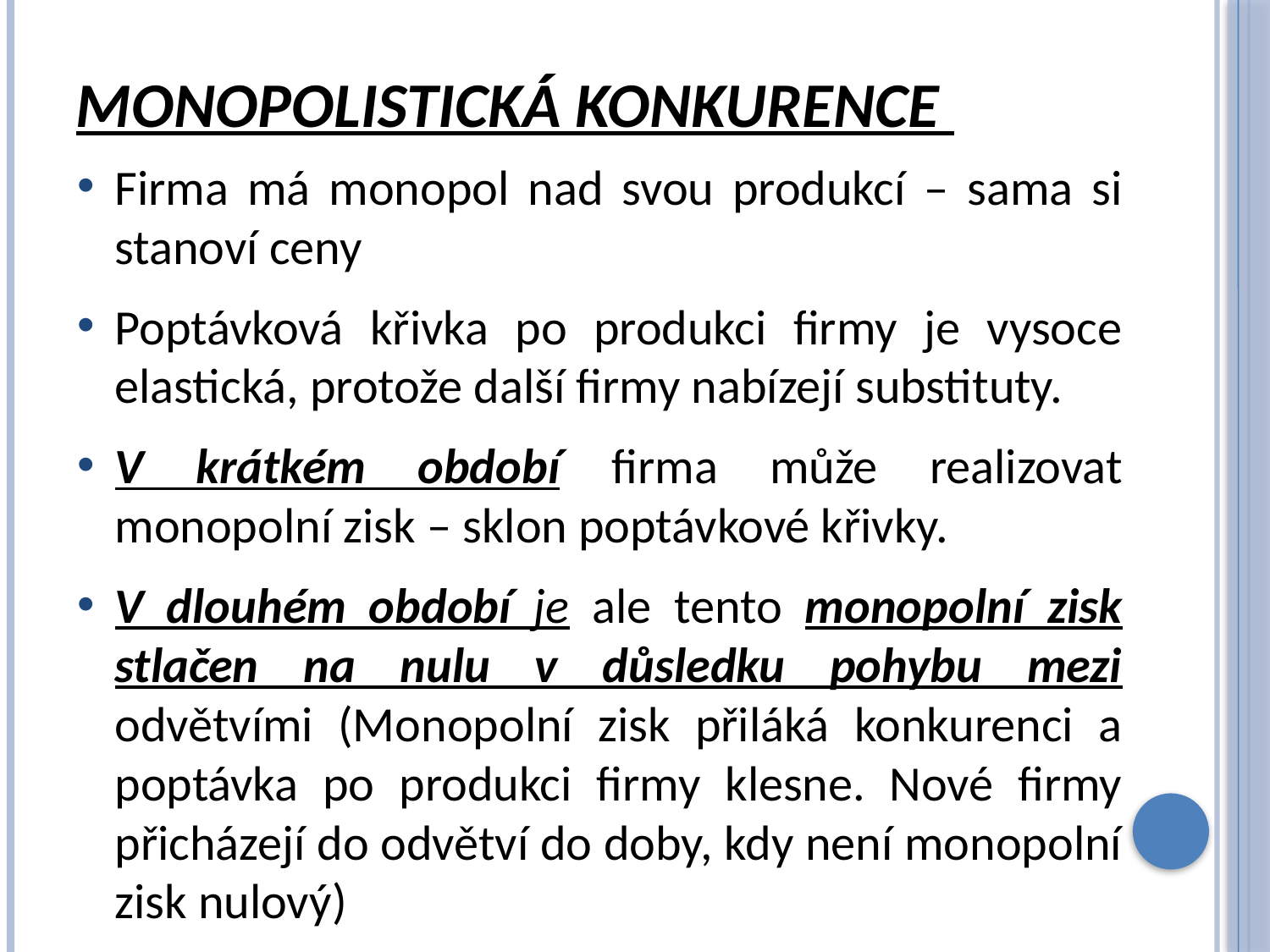

# Monopolistická konkurence
Firma má monopol nad svou produkcí – sama si stanoví ceny
Poptávková křivka po produkci firmy je vysoce elastická, protože další firmy nabízejí substituty.
V krátkém období firma může realizovat monopolní zisk – sklon poptávkové křivky.
V dlouhém období je ale tento monopolní zisk stlačen na nulu v důsledku pohybu mezi odvětvími (Monopolní zisk přiláká konkurenci a poptávka po produkci firmy klesne. Nové firmy přicházejí do odvětví do doby, kdy není monopolní zisk nulový)